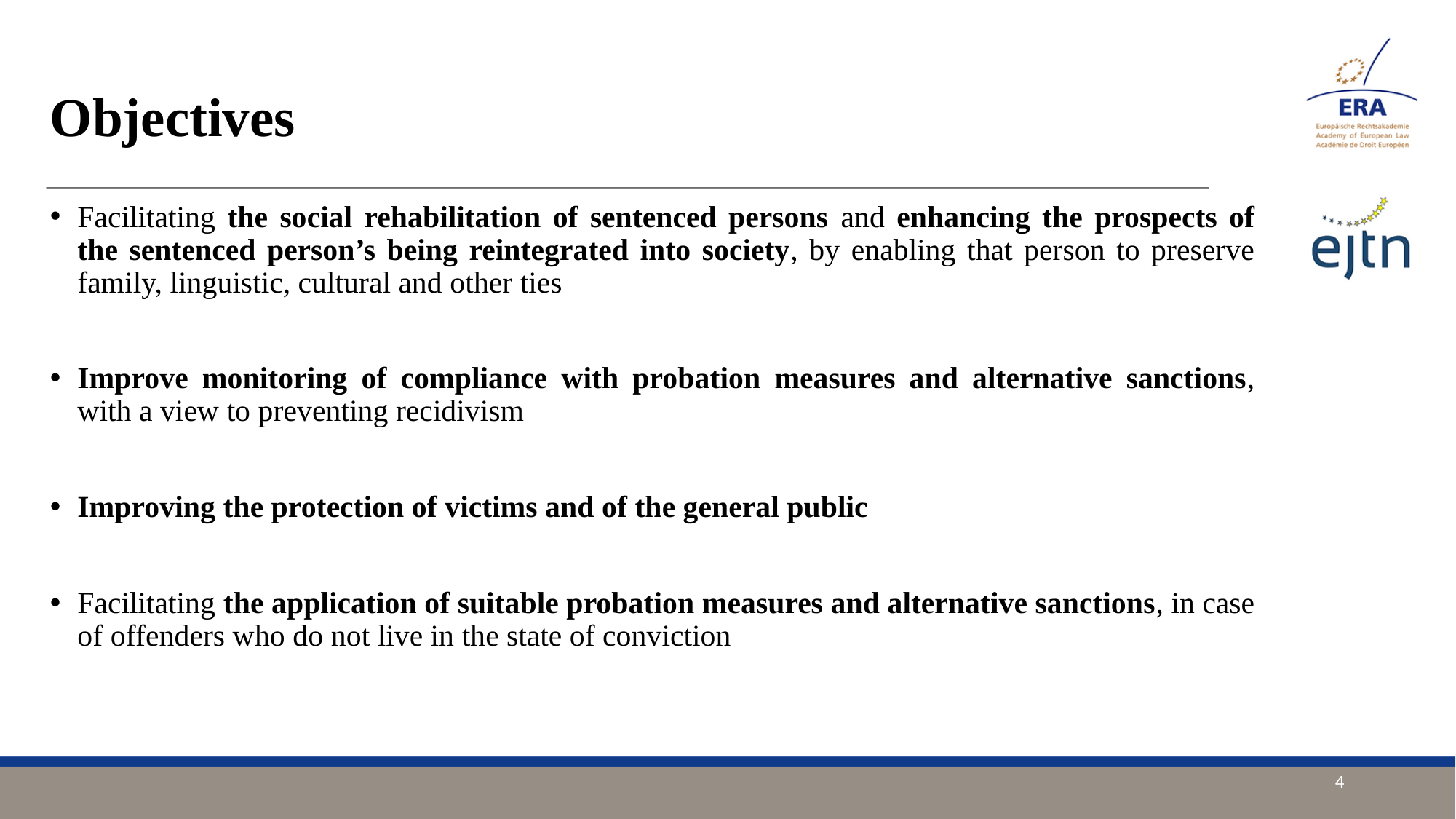

# Objectives
Facilitating the social rehabilitation of sentenced persons and enhancing the prospects of the sentenced person’s being reintegrated into society, by enabling that person to preserve family, linguistic, cultural and other ties

Improve monitoring of compliance with probation measures and alternative sanctions, with a view to preventing recidivism

Improving the protection of victims and of the general public

Facilitating the application of suitable probation measures and alternative sanctions, in case of offenders who do not live in the state of conviction
4